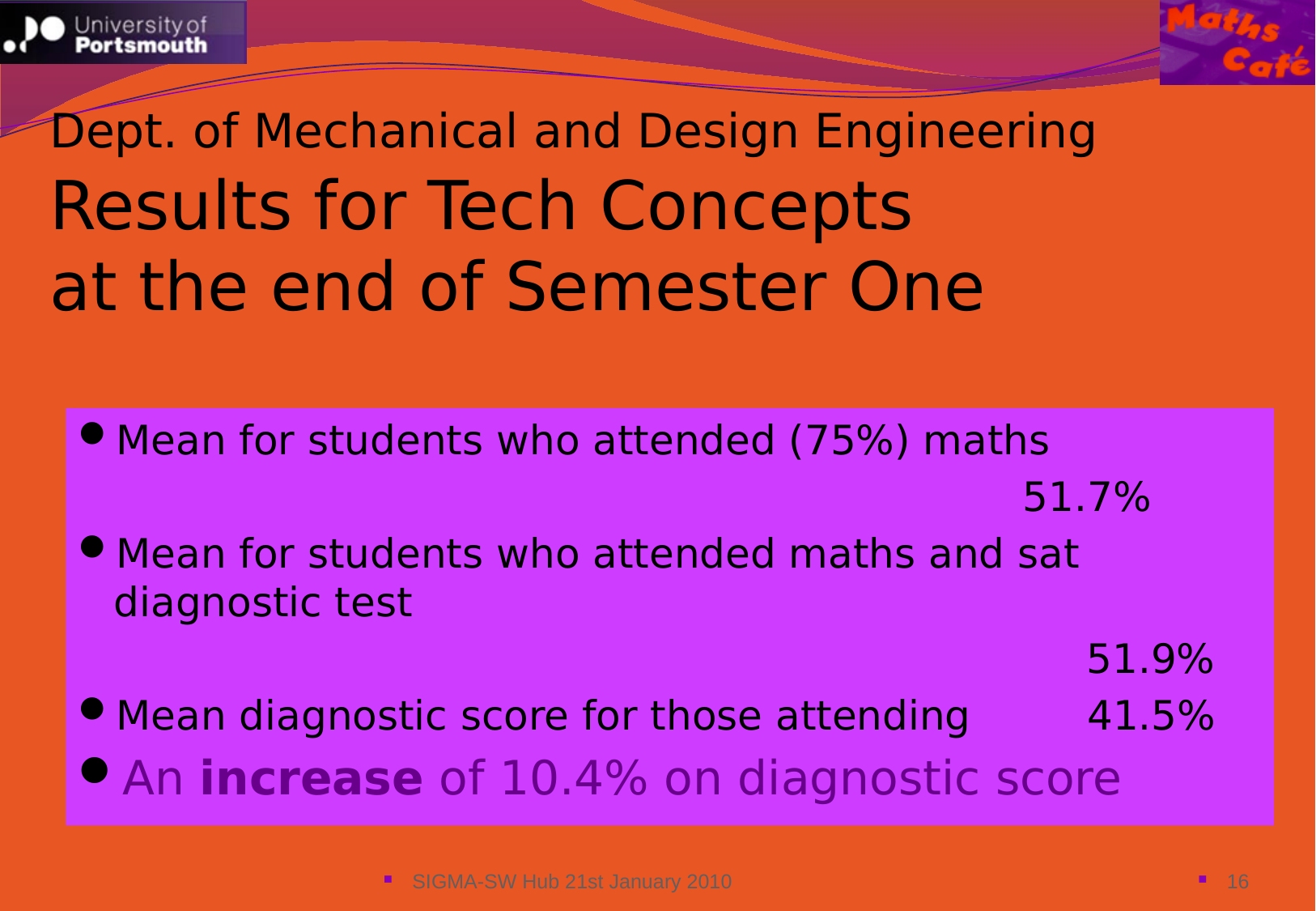

Dept. of Mechanical and Design Engineering
Results for Tech Concepts
at the end of Semester One
Mean for students who attended (75%) maths
                                                                         51.7%
Mean for students who attended maths and sat diagnostic test
				                                               51.9%
Mean diagnostic score for those attending         41.5%
An increase of 10.4% on diagnostic score
SIGMA-SW Hub 21st January 2010
16